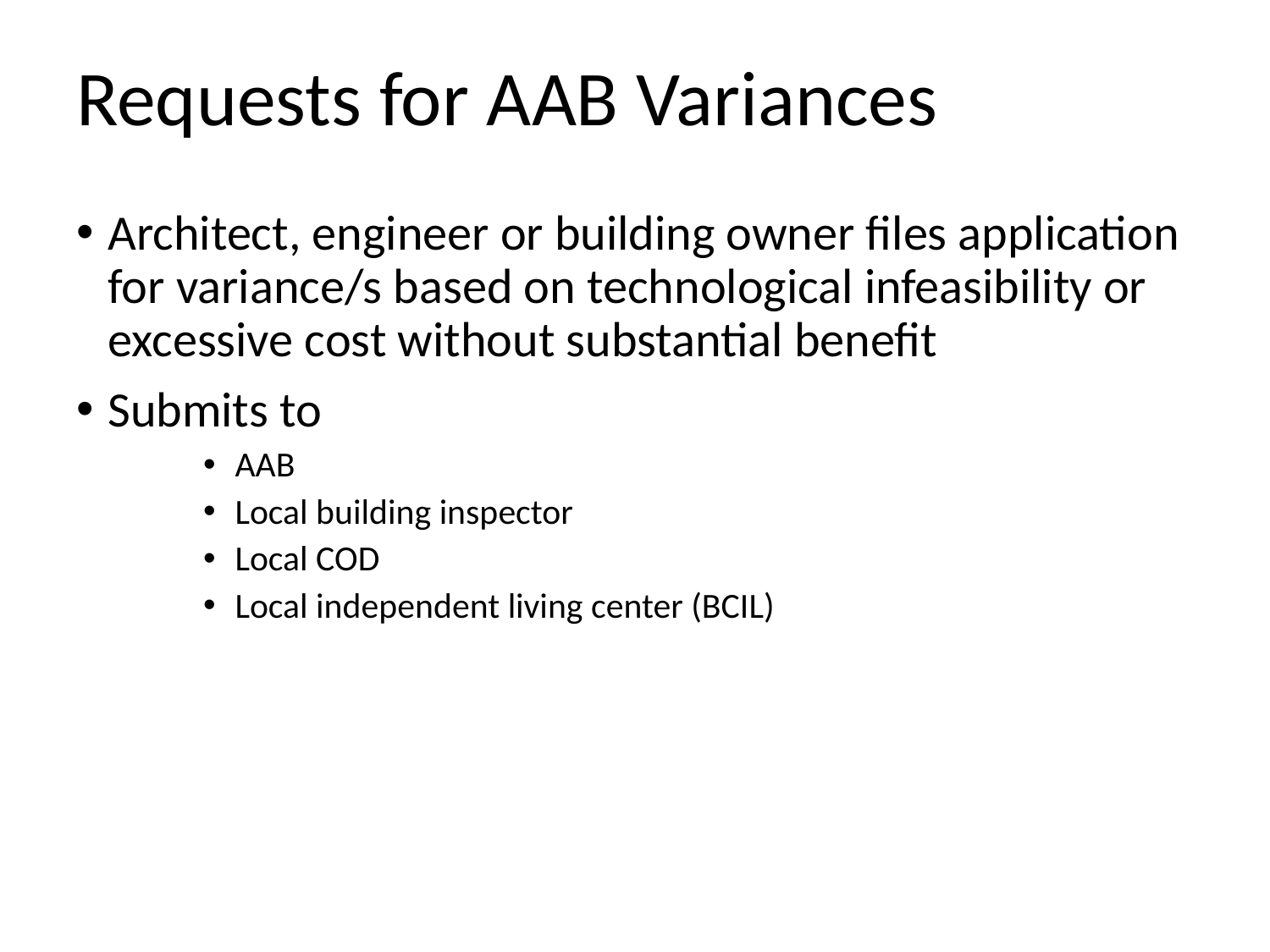

# Requests for AAB Variances
Architect, engineer or building owner files application for variance/s based on technological infeasibility or excessive cost without substantial benefit
Submits to
AAB
Local building inspector
Local COD
Local independent living center (BCIL)